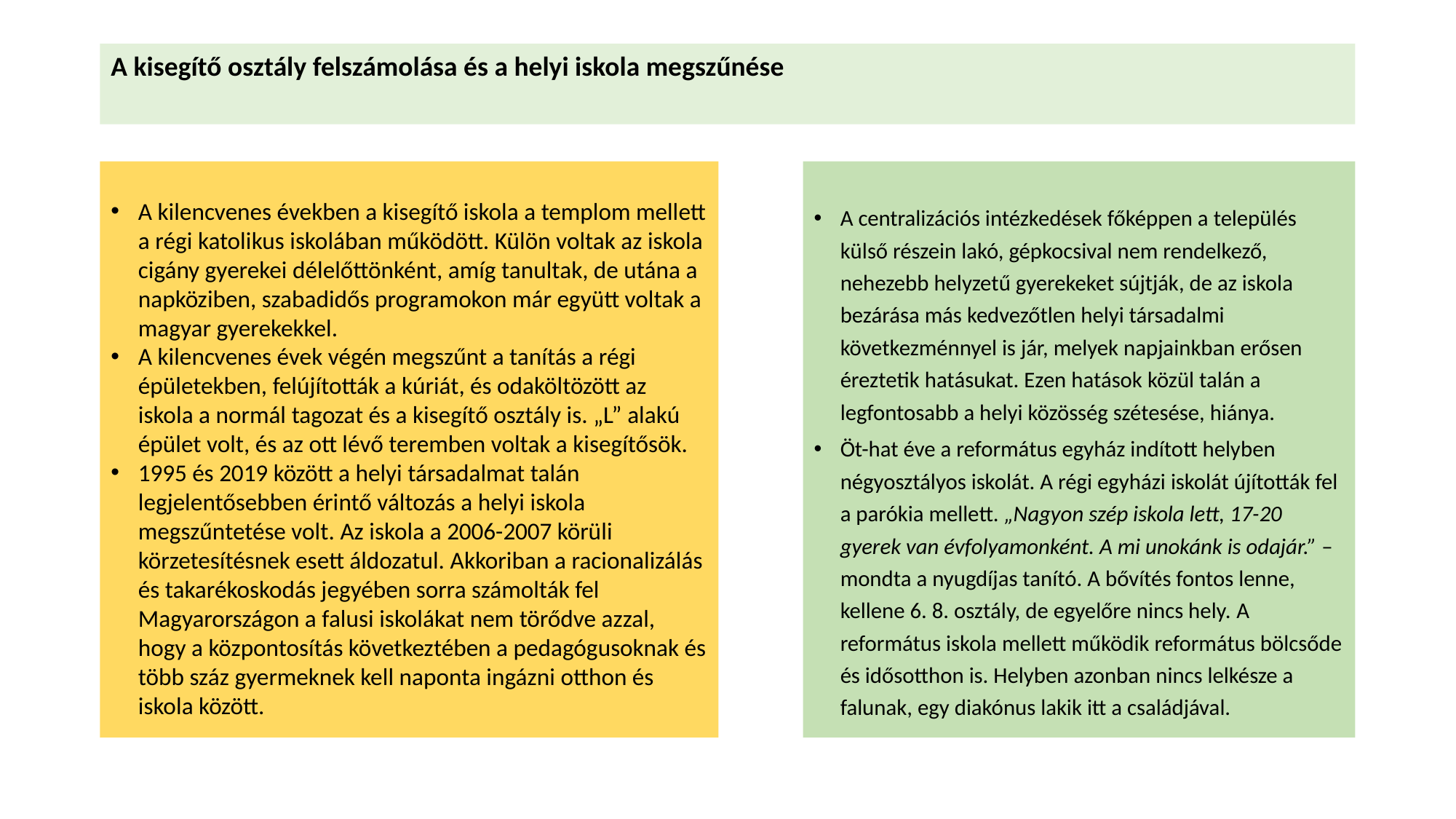

# A kisegítő osztály felszámolása és a helyi iskola megszűnése

A kilencvenes években a kisegítő iskola a templom mellett a régi katolikus iskolában működött. Külön voltak az iskola cigány gyerekei délelőttönként, amíg tanultak, de utána a napköziben, szabadidős programokon már együtt voltak a magyar gyerekekkel.
A kilencvenes évek végén megszűnt a tanítás a régi épületekben, felújították a kúriát, és odaköltözött az iskola a normál tagozat és a kisegítő osztály is. „L” alakú épület volt, és az ott lévő teremben voltak a kisegítősök.
1995 és 2019 között a helyi társadalmat talán legjelentősebben érintő változás a helyi iskola megszűntetése volt. Az iskola a 2006-2007 körüli körzetesítésnek esett áldozatul. Akkoriban a racionalizálás és takarékoskodás jegyében sorra számolták fel Magyarországon a falusi iskolákat nem törődve azzal, hogy a központosítás következtében a pedagógusoknak és több száz gyermeknek kell naponta ingázni otthon és iskola között.

A centralizációs intézkedések főképpen a település külső részein lakó, gépkocsival nem rendelkező, nehezebb helyzetű gyerekeket sújtják, de az iskola bezárása más kedvezőtlen helyi társadalmi következménnyel is jár, melyek napjainkban erősen éreztetik hatásukat. Ezen hatások közül talán a legfontosabb a helyi közösség szétesése, hiánya.
Öt-hat éve a református egyház indított helyben négyosztályos iskolát. A régi egyházi iskolát újították fel a parókia mellett. „Nagyon szép iskola lett, 17-20 gyerek van évfolyamonként. A mi unokánk is odajár.” – mondta a nyugdíjas tanító. A bővítés fontos lenne, kellene 6. 8. osztály, de egyelőre nincs hely. A református iskola mellett működik református bölcsőde és idősotthon is. Helyben azonban nincs lelkésze a falunak, egy diakónus lakik itt a családjával.